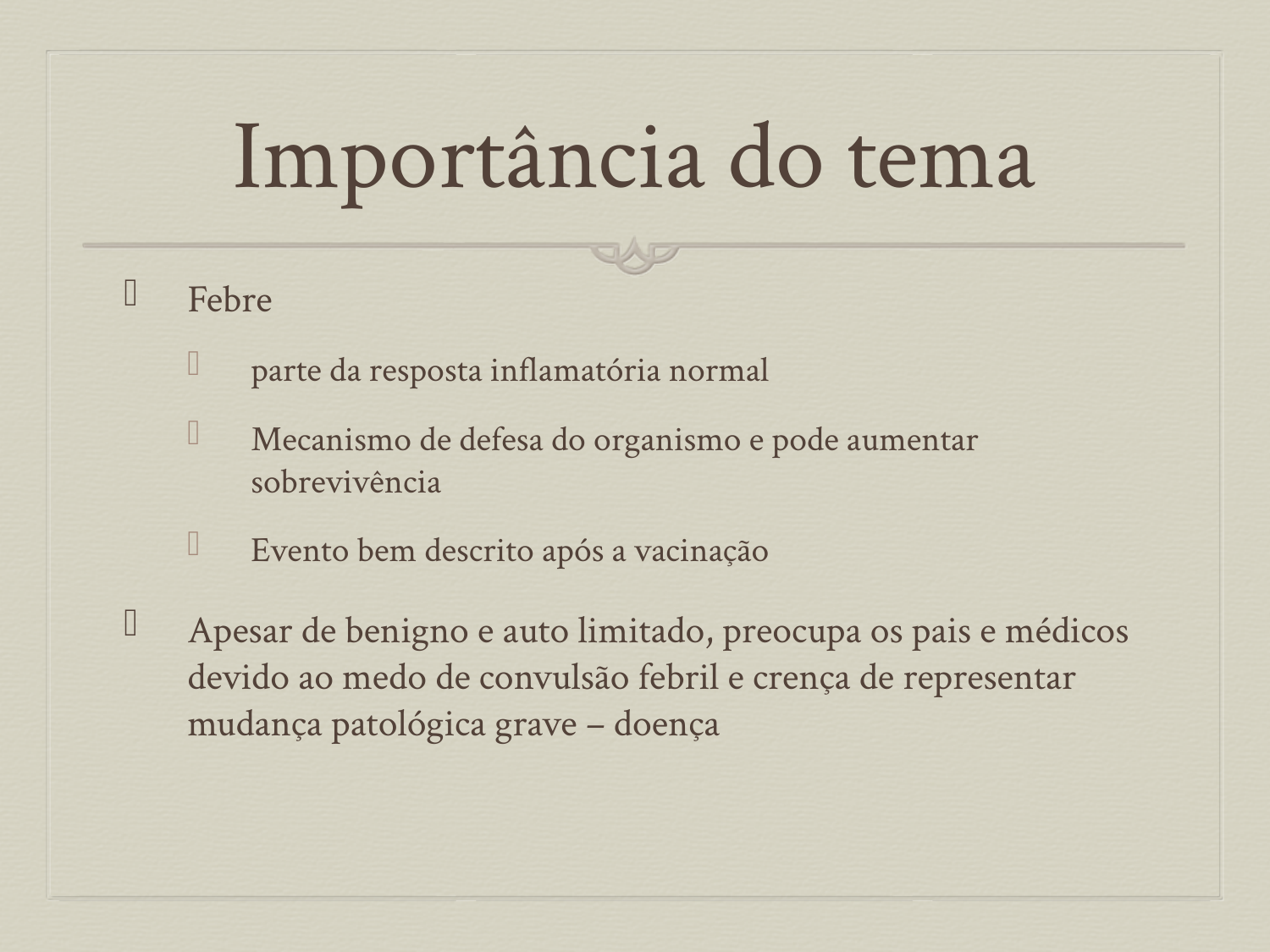

# Importância do tema
Febre
parte da resposta inflamatória normal
Mecanismo de defesa do organismo e pode aumentar sobrevivência
Evento bem descrito após a vacinação
Apesar de benigno e auto limitado, preocupa os pais e médicos devido ao medo de convulsão febril e crença de representar mudança patológica grave – doença